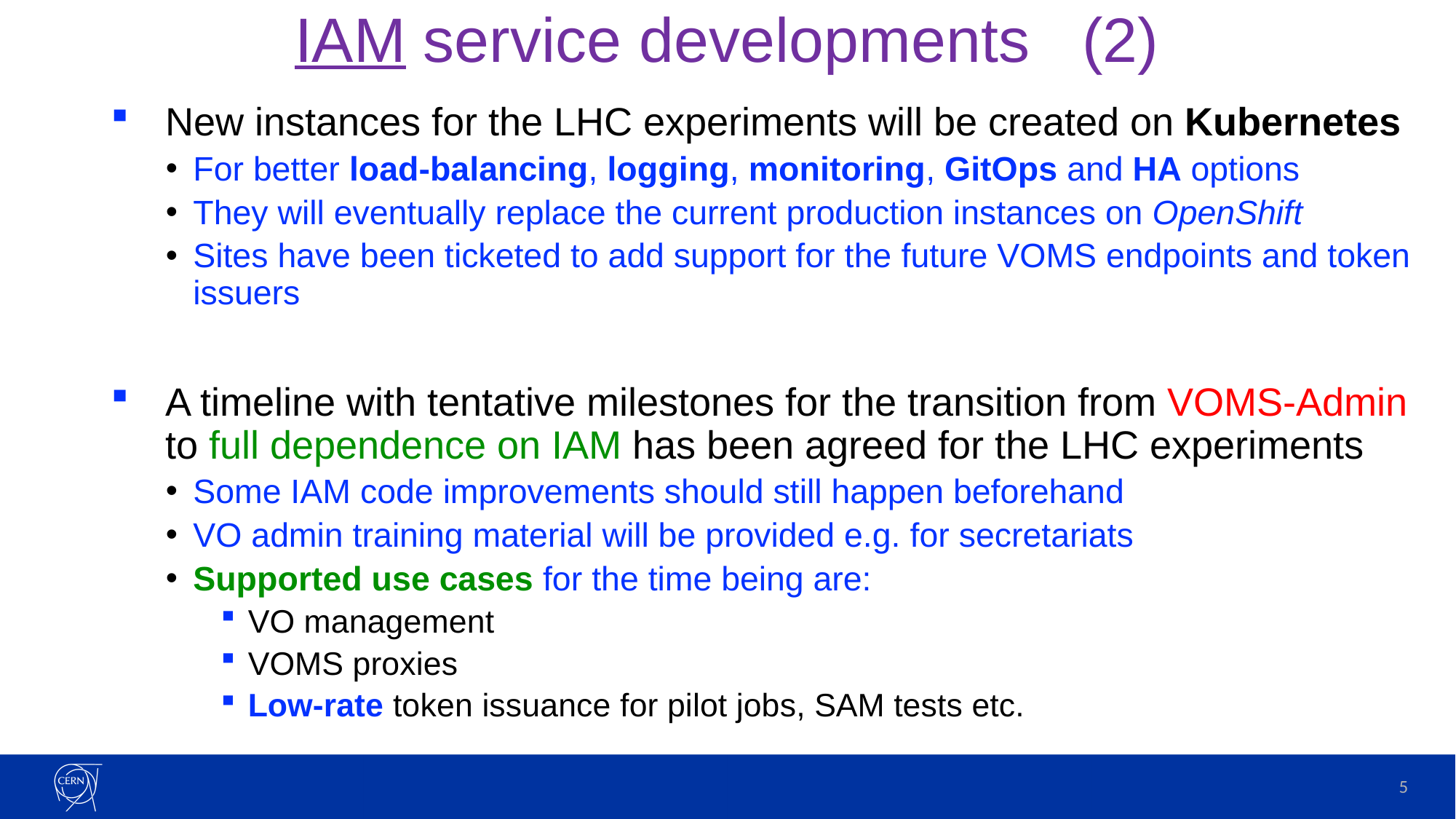

# IAM service developments   (2)
New instances for the LHC experiments will be created on Kubernetes
For better load-balancing, logging, monitoring, GitOps and HA options
They will eventually replace the current production instances on OpenShift
Sites have been ticketed to add support for the future VOMS endpoints and token issuers

A timeline with tentative milestones for the transition from VOMS-Admin to full dependence on IAM has been agreed for the LHC experiments
Some IAM code improvements should still happen beforehand
VO admin training material will be provided e.g. for secretariats
Supported use cases for the time being are:
VO management
VOMS proxies
Low-rate token issuance for pilot jobs, SAM tests etc.
5